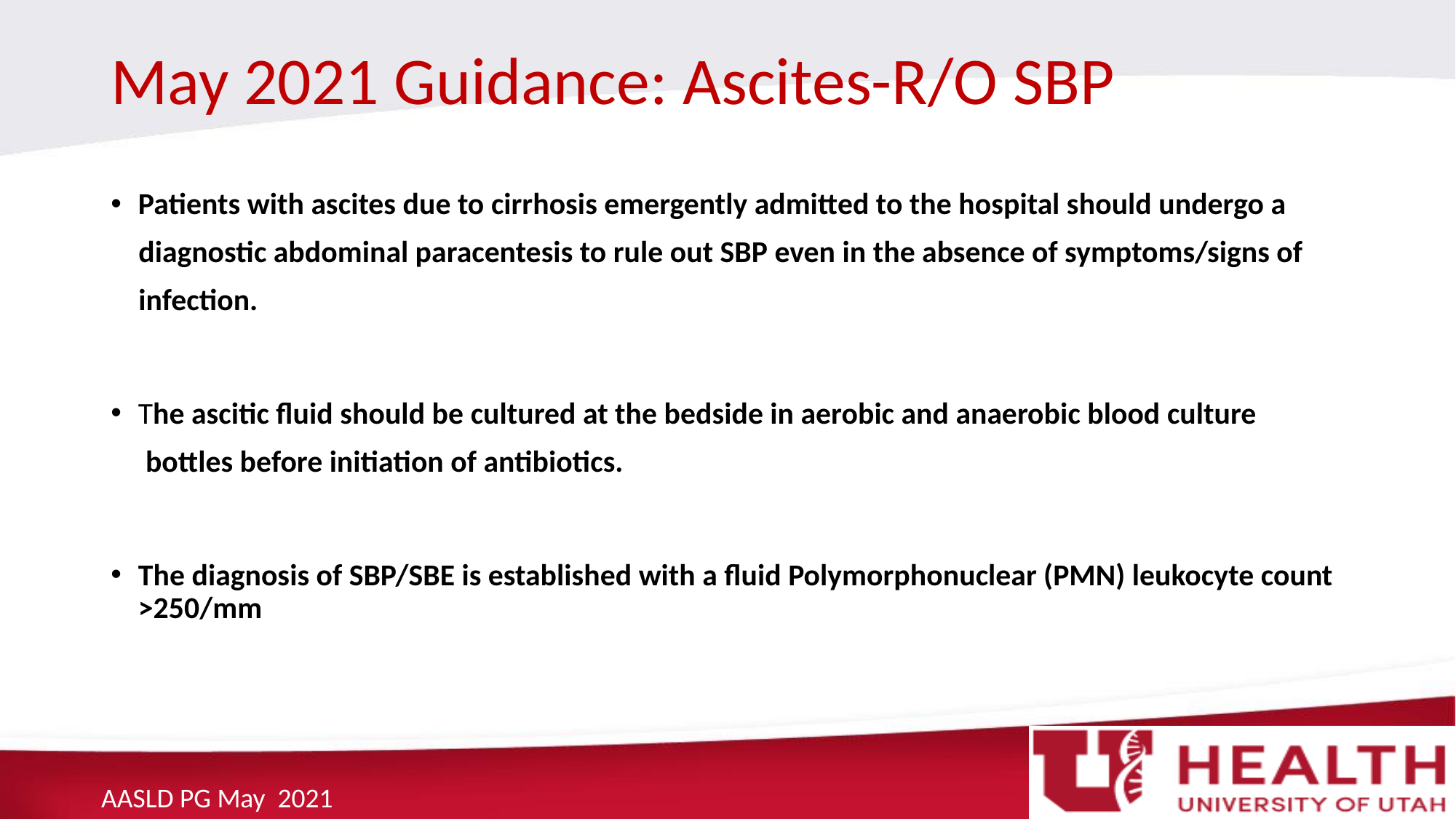

# May 2021 Guidance: Ascites-R/O SBP
Patients with ascites due to cirrhosis emergently admitted to the hospital should undergo a
    diagnostic abdominal paracentesis to rule out SBP even in the absence of symptoms/signs of
    infection.
The ascitic fluid should be cultured at the bedside in aerobic and anaerobic blood culture
     bottles before initiation of antibiotics.
The diagnosis of SBP/SBE is established with a fluid Polymorphonuclear (PMN) leukocyte count >250/mm

AASLD PG May  2021